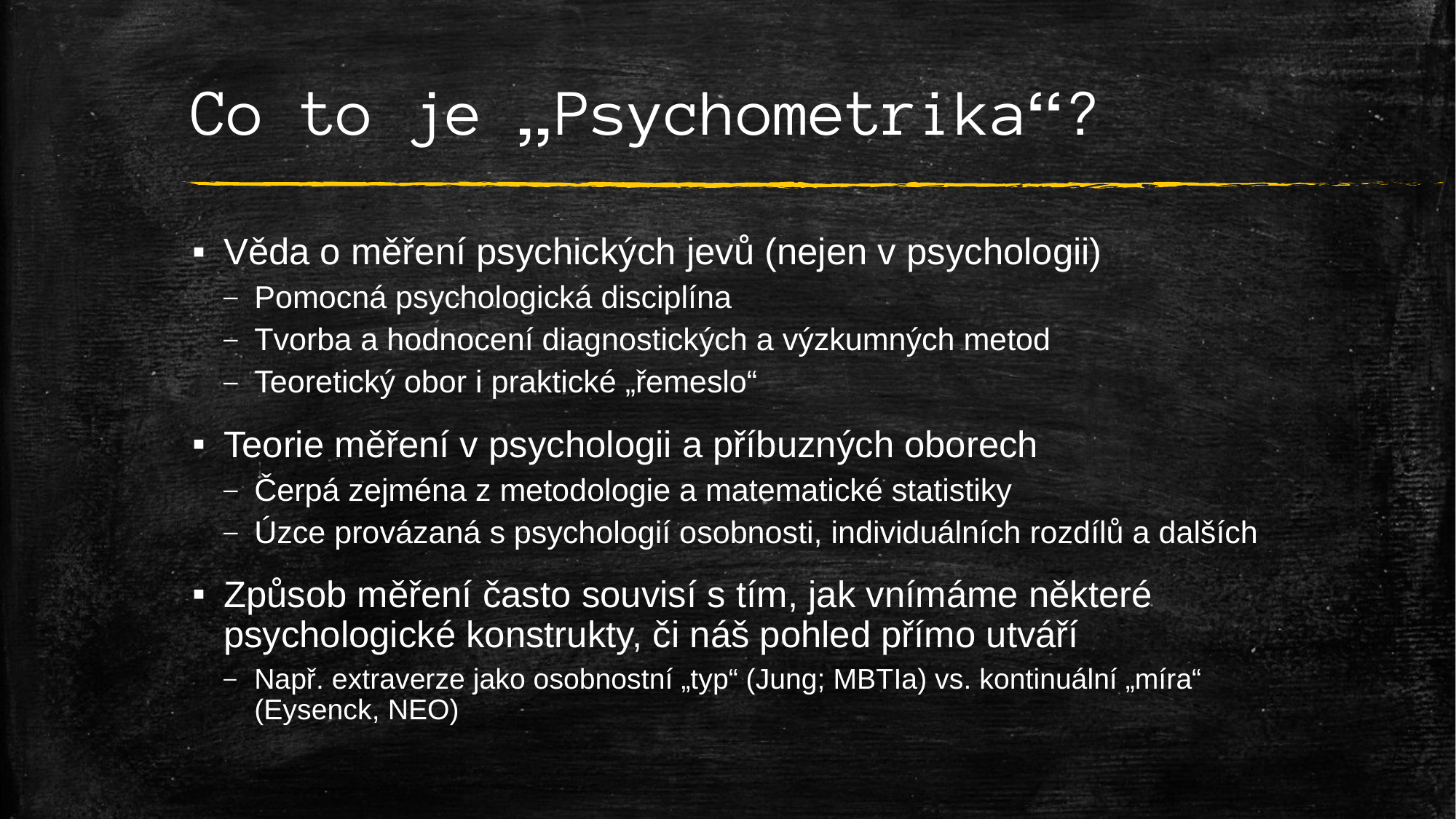

# Co to je „Psychometrika“?
Věda o měření psychických jevů (nejen v psychologii)
Pomocná psychologická disciplína
Tvorba a hodnocení diagnostických a výzkumných metod
Teoretický obor i praktické „řemeslo“
Teorie měření v psychologii a příbuzných oborech
Čerpá zejména z metodologie a matematické statistiky
Úzce provázaná s psychologií osobnosti, individuálních rozdílů a dalších
Způsob měření často souvisí s tím, jak vnímáme některé psychologické konstrukty, či náš pohled přímo utváří
Např. extraverze jako osobnostní „typ“ (Jung; MBTIa) vs. kontinuální „míra“ (Eysenck, NEO)